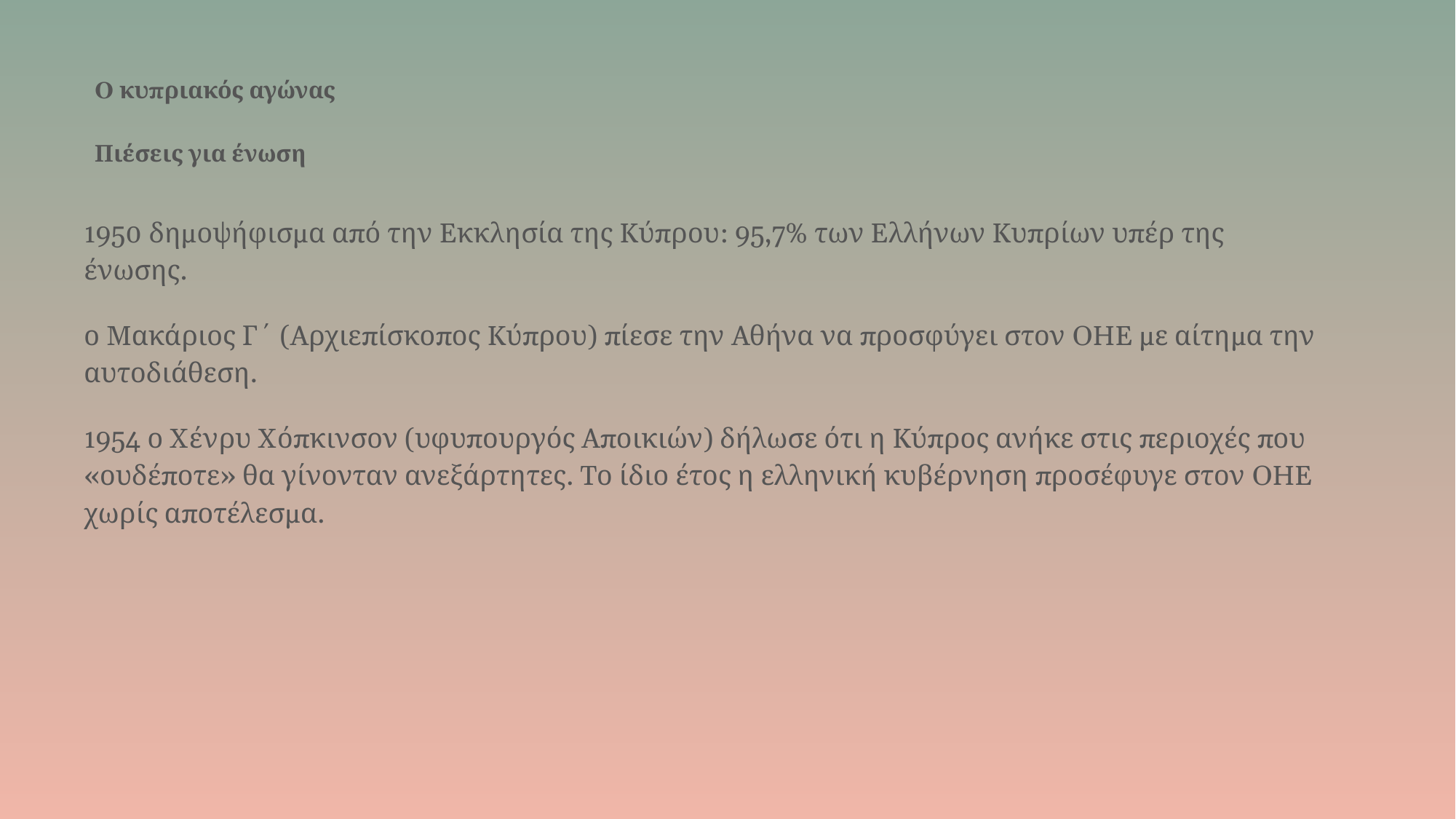

# Ο κυπριακός αγώνας   Πιέσεις για ένωση
1950 δημοψήφισμα από την Εκκλησία της Κύπρου: 95,7% των Ελλήνων Κυπρίων υπέρ της ένωσης.
ο Μακάριος Γ΄ (Αρχιεπίσκοπος Κύπρου) πίεσε την Αθήνα να προσφύγει στον ΟΗΕ με αίτημα την αυτοδιάθεση.
1954 ο Χένρυ Χόπκινσον (υφυπουργός Αποικιών) δήλωσε ότι η Κύπρος ανήκε στις περιοχές που «ουδέποτε» θα γίνονταν ανεξάρτητες. Το ίδιο έτος η ελληνική κυβέρνηση προσέφυγε στον ΟΗΕ χωρίς αποτέλεσμα.